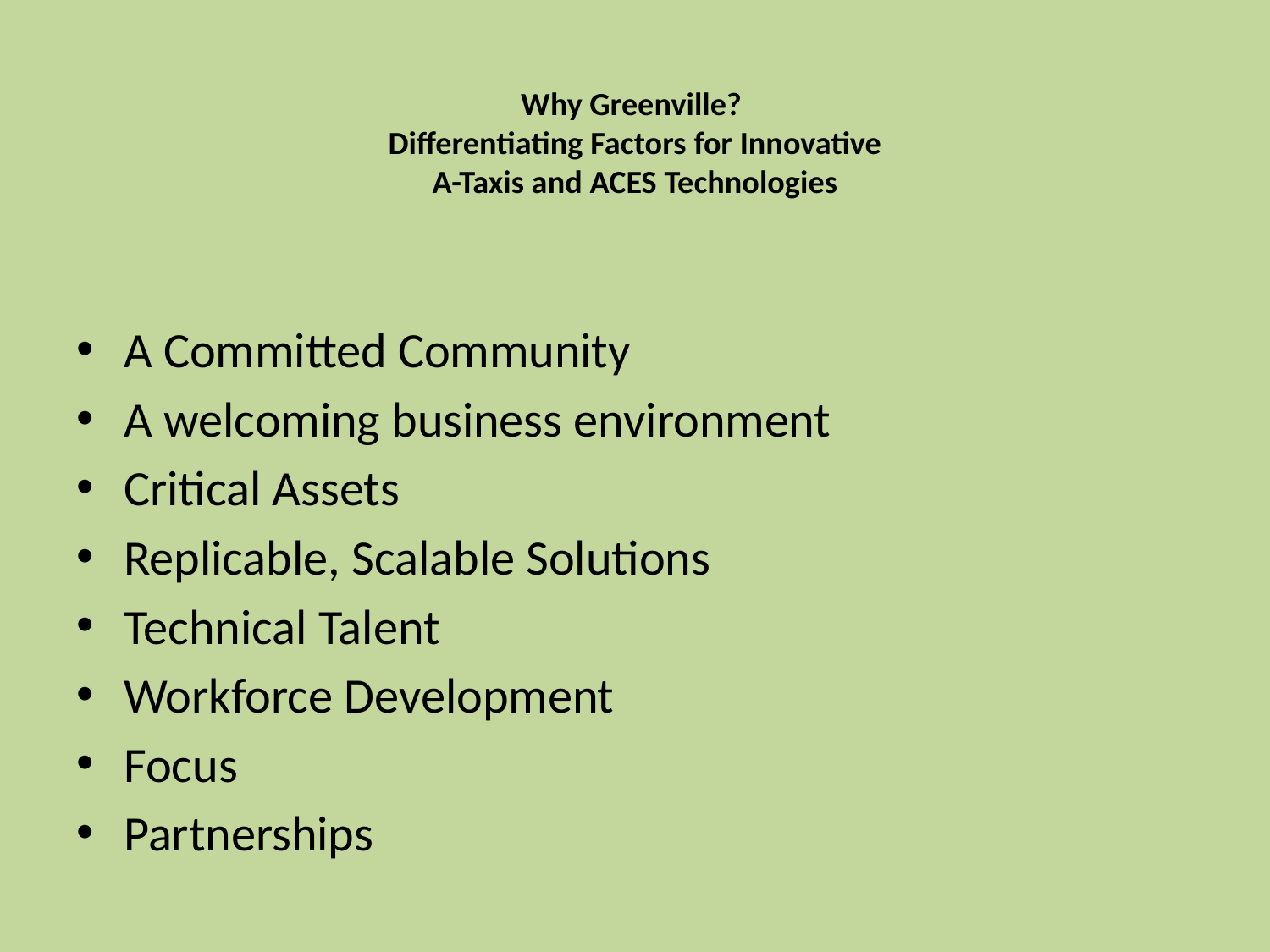

# Why Greenville? Differentiating Factors for Innovative A-Taxis and ACES Technologies

A Committed Community
A welcoming business environment
Critical Assets
Replicable, Scalable Solutions
Technical Talent
Workforce Development
Focus
Partnerships